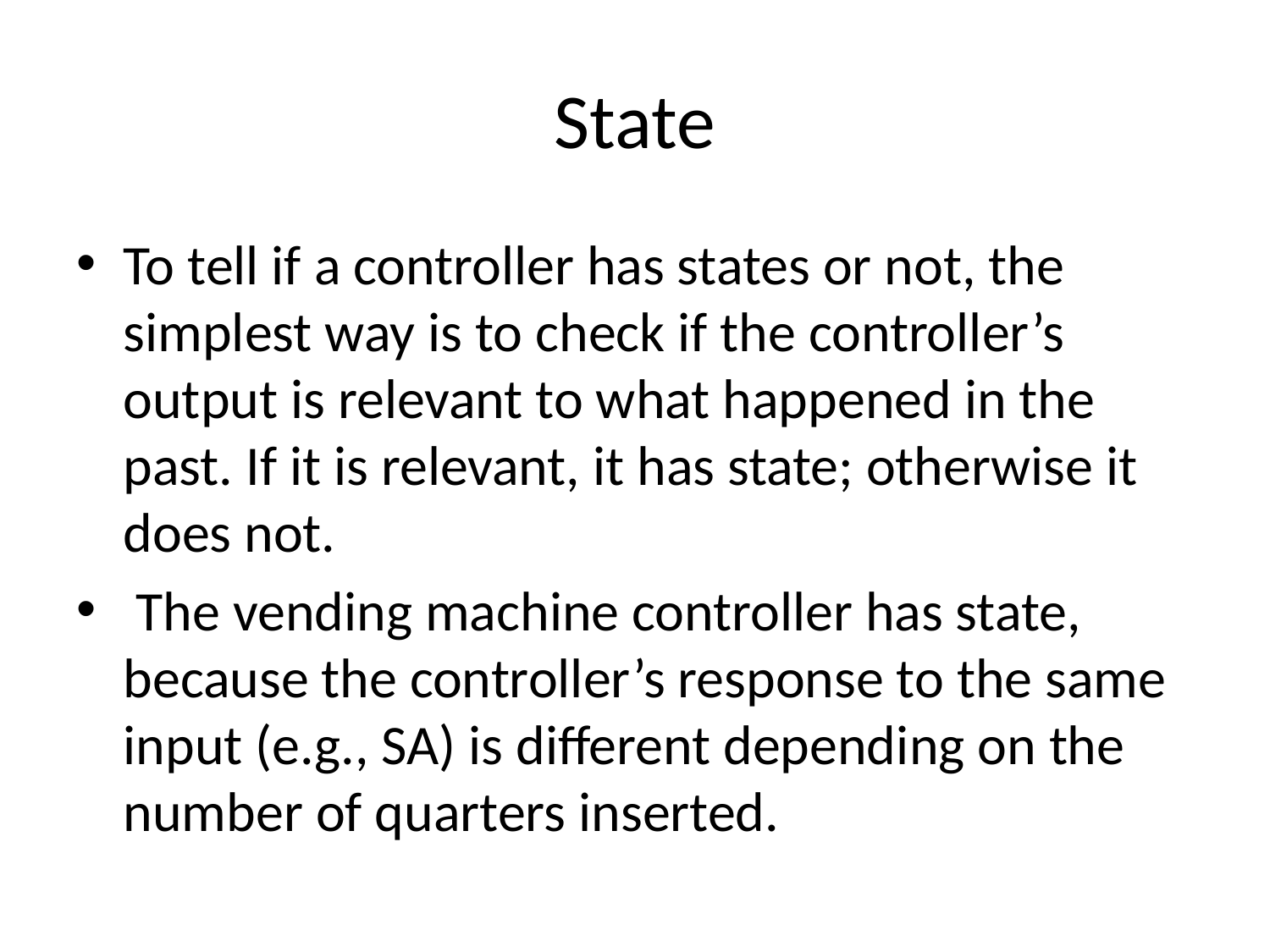

# State
To tell if a controller has states or not, the simplest way is to check if the controller’s output is relevant to what happened in the past. If it is relevant, it has state; otherwise it does not.
 The vending machine controller has state, because the controller’s response to the same input (e.g., SA) is different depending on the number of quarters inserted.